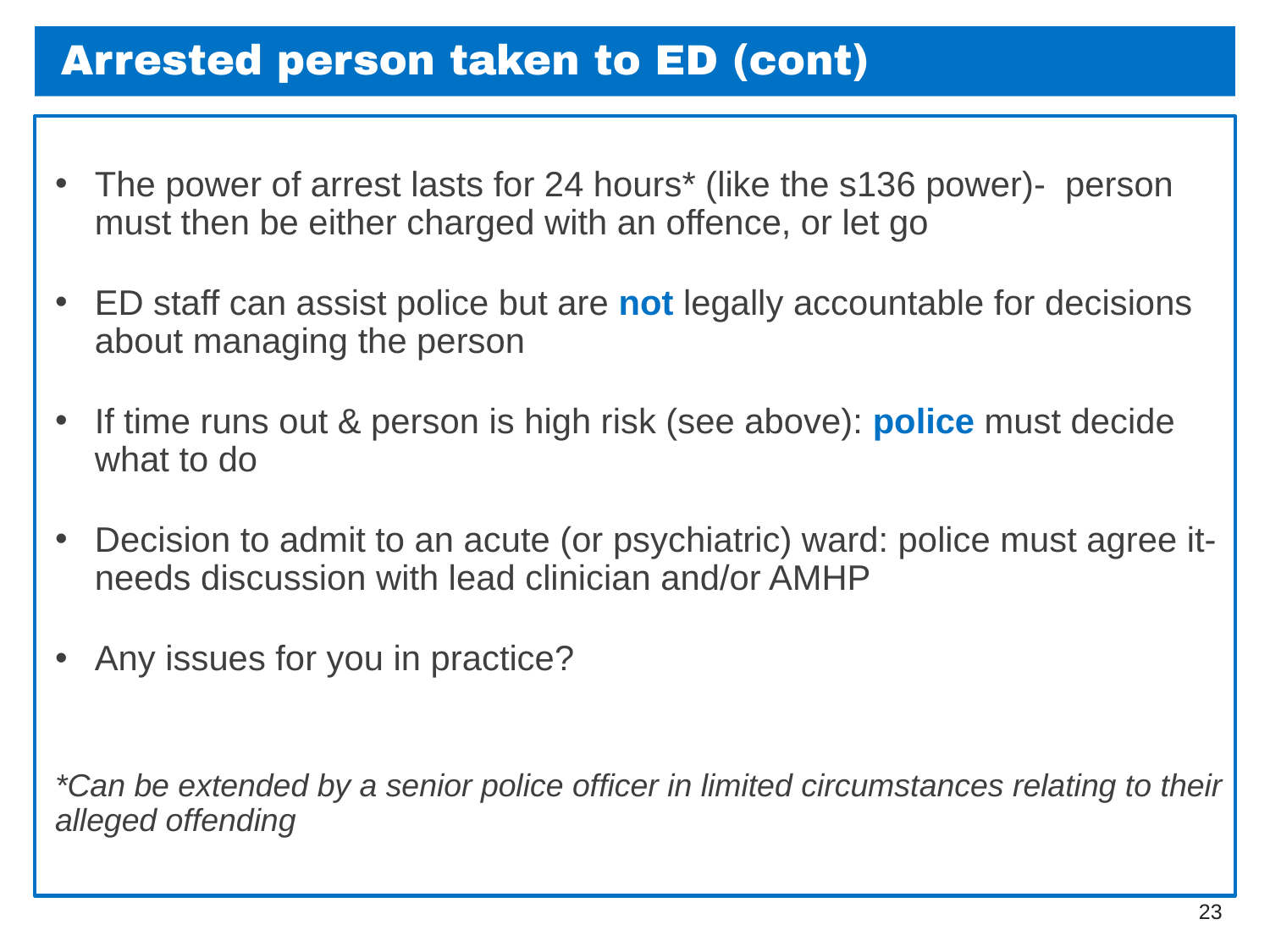

# Arrested person taken to ED (cont)

The power of arrest lasts for 24 hours* (like the s136 power)-  person must then be either charged with an offence, or let go
ED staff can assist police but are not legally accountable for decisions about managing the person
If time runs out & person is high risk (see above): police must decide what to do
Decision to admit to an acute (or psychiatric) ward: police must agree it- needs discussion with lead clinician and/or AMHP
Any issues for you in practice?

*Can be extended by a senior police officer in limited circumstances relating to their alleged offending
23